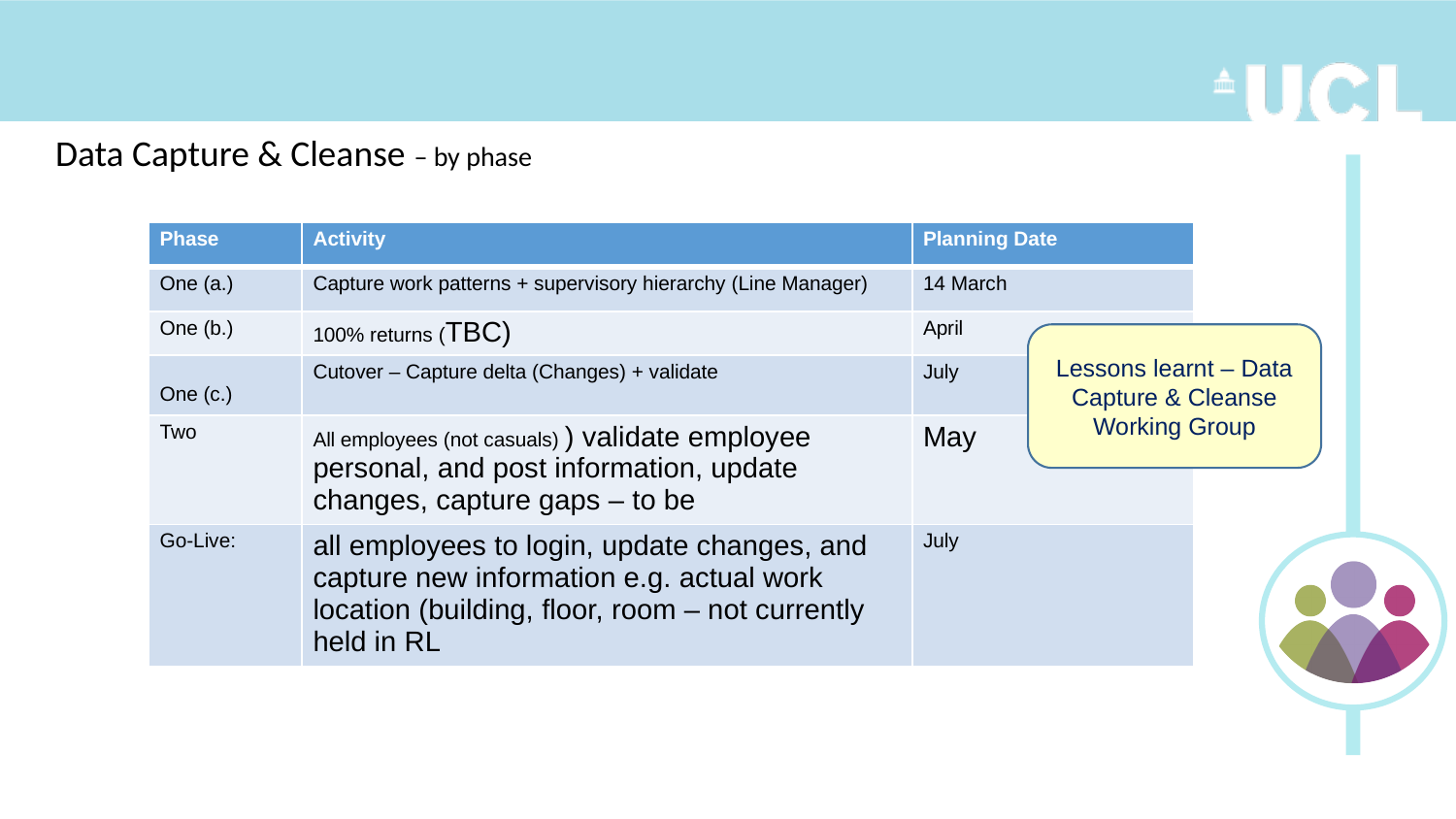

# Data Capture & Cleanse – by phase
| Phase | Activity | Planning Date |
| --- | --- | --- |
| One (a.) | Capture work patterns + supervisory hierarchy (Line Manager) | 14 March |
| One (b.) | 100% returns (TBC) | April |
| One (c.) | Cutover – Capture delta (Changes) + validate | July |
| Two | All employees (not casuals) ) validate employee personal, and post information, update changes, capture gaps – to be | May |
| Go-Live: | all employees to login, update changes, and capture new information e.g. actual work location (building, floor, room – not currently held in RL | July |
Lessons learnt – Data Capture & Cleanse Working Group